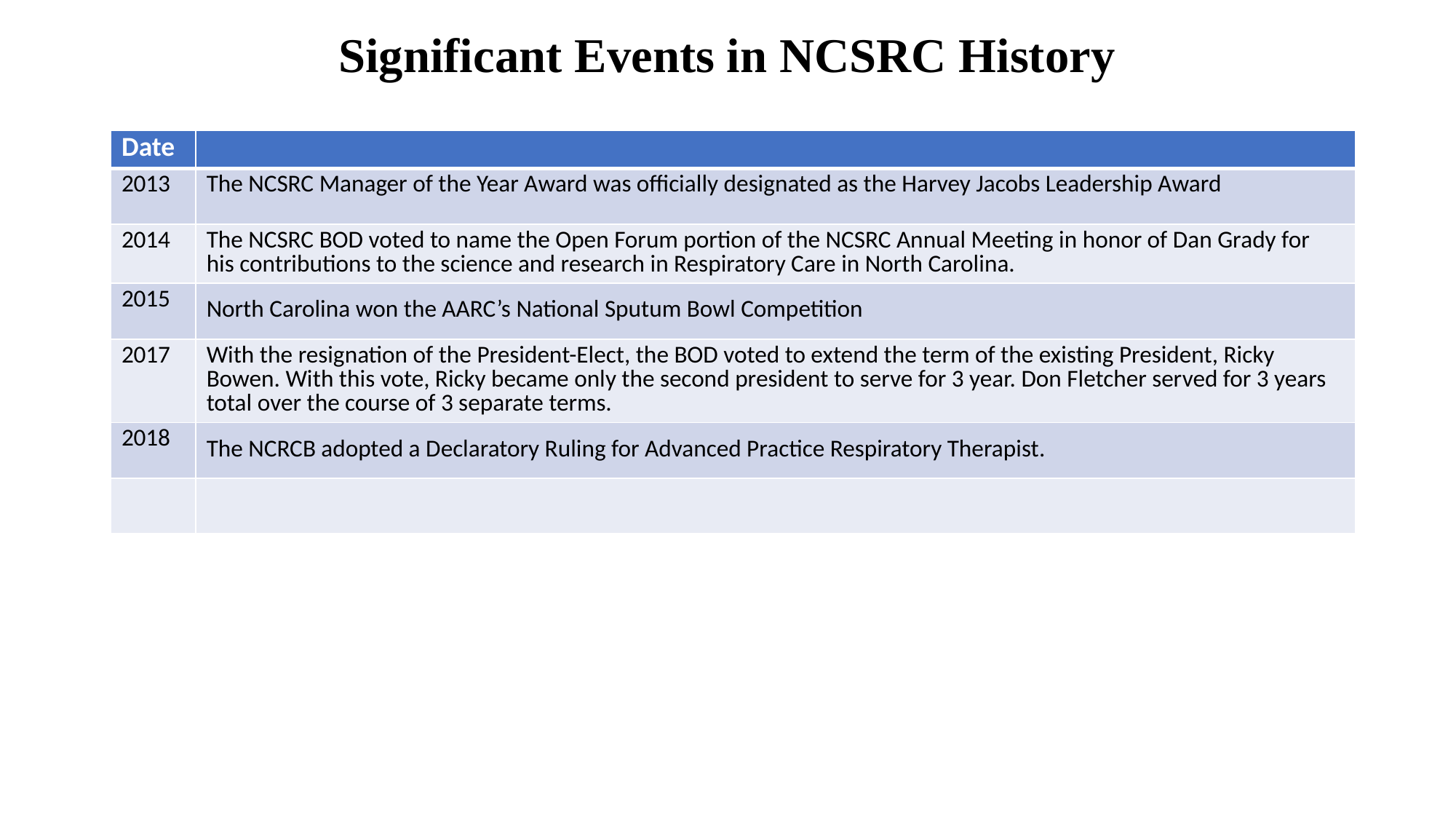

# Significant Events in NCSRC History
| Date |  |
| --- | --- |
| 2013 | The NCSRC Manager of the Year Award was officially designated as the Harvey Jacobs Leadership Award |
| 2014 | The NCSRC BOD voted to name the Open Forum portion of the NCSRC Annual Meeting in honor of Dan Grady for his contributions to the science and research in Respiratory Care in North Carolina. |
| 2015 | North Carolina won the AARC’s National Sputum Bowl Competition |
| 2017 | With the resignation of the President-Elect, the BOD voted to extend the term of the existing President, Ricky Bowen. With this vote, Ricky became only the second president to serve for 3 year. Don Fletcher served for 3 years total over the course of 3 separate terms. |
| 2018 | The NCRCB adopted a Declaratory Ruling for Advanced Practice Respiratory Therapist. |
|  |  |